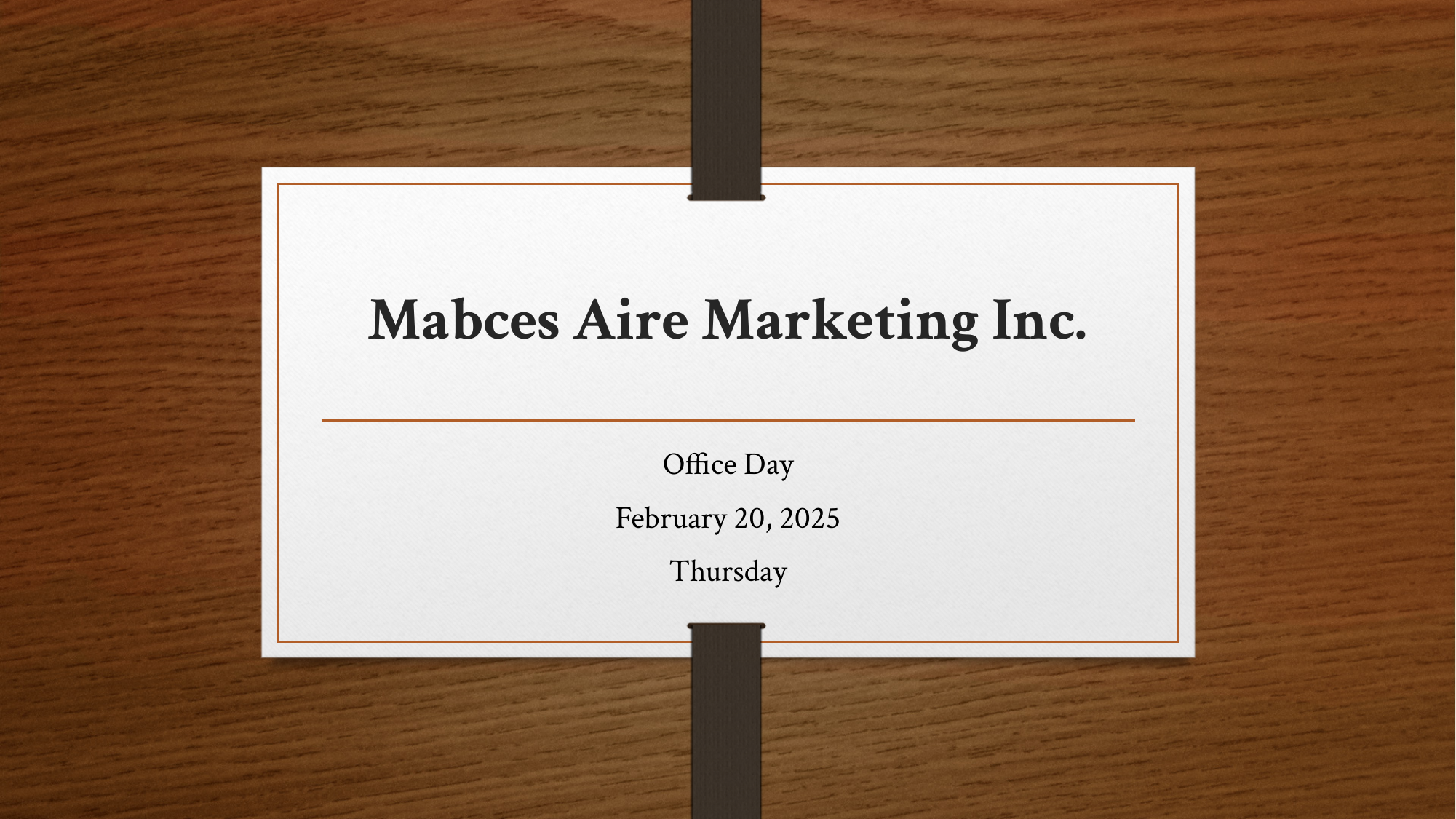

# Mabces Aire Marketing Inc.
Office Day
February 20, 2025
Thursday